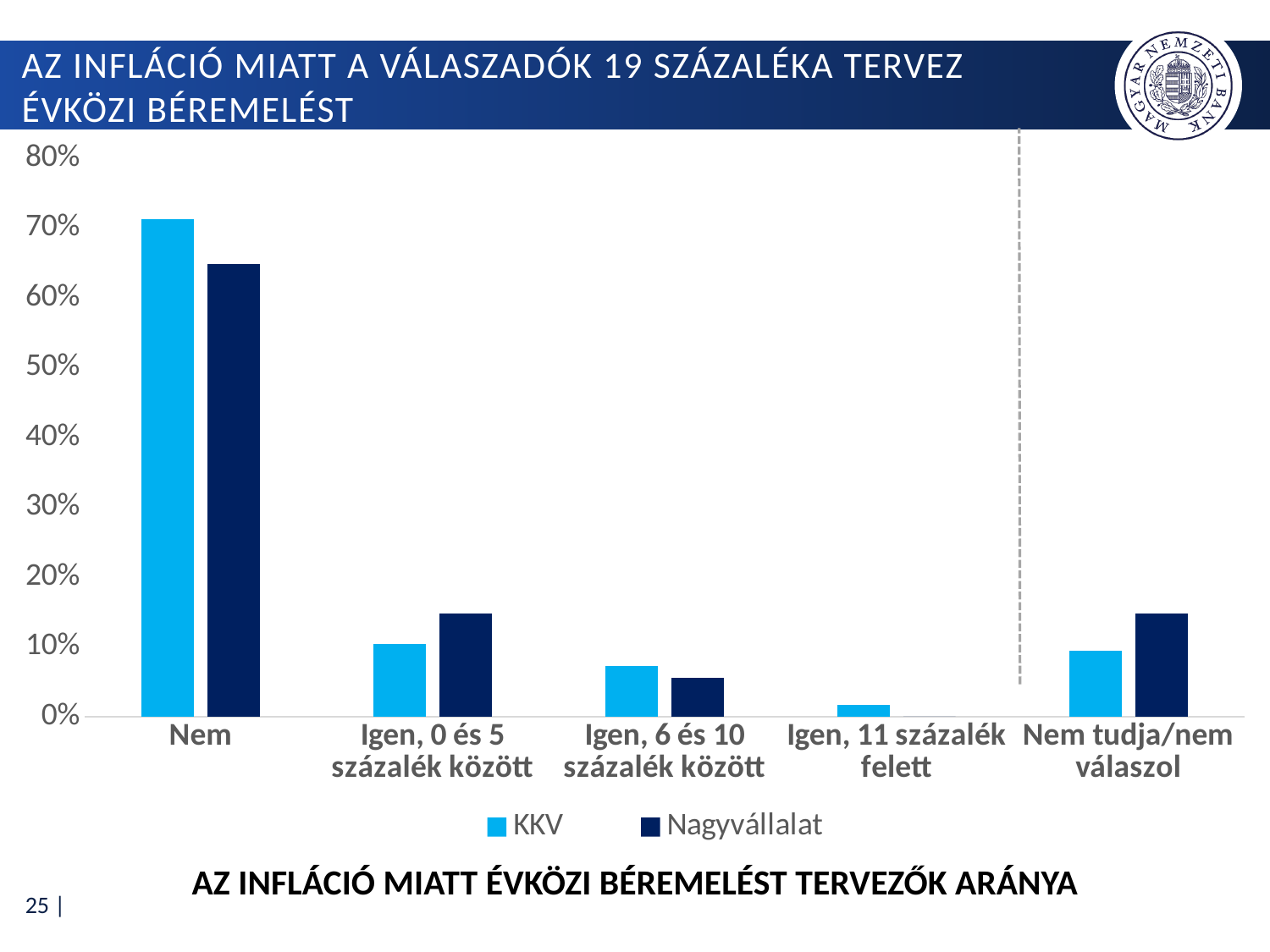

# az infláció miatt a válaszadók 19 százaléka tervez évközi béremelést

### Chart

| Category | KKV | Nagyvállalat |
|---|---|---|
| Nem | 0.7125603864734299 | 0.6481481481481481 |
| Igen, 0 és 5 százalék között | 0.10386473429951691 | 0.14814814814814814 |
| Igen, 6 és 10 százalék között | 0.07246376811594203 | 0.05555555555555555 |
| Igen, 11 százalék felett | 0.016908212560386472 | 0.0 |
| Nem tudja/nem válaszol | 0.09420289855072464 | 0.14814814814814814 |
Az infláció miatt évközi béremelést tervezők aránya